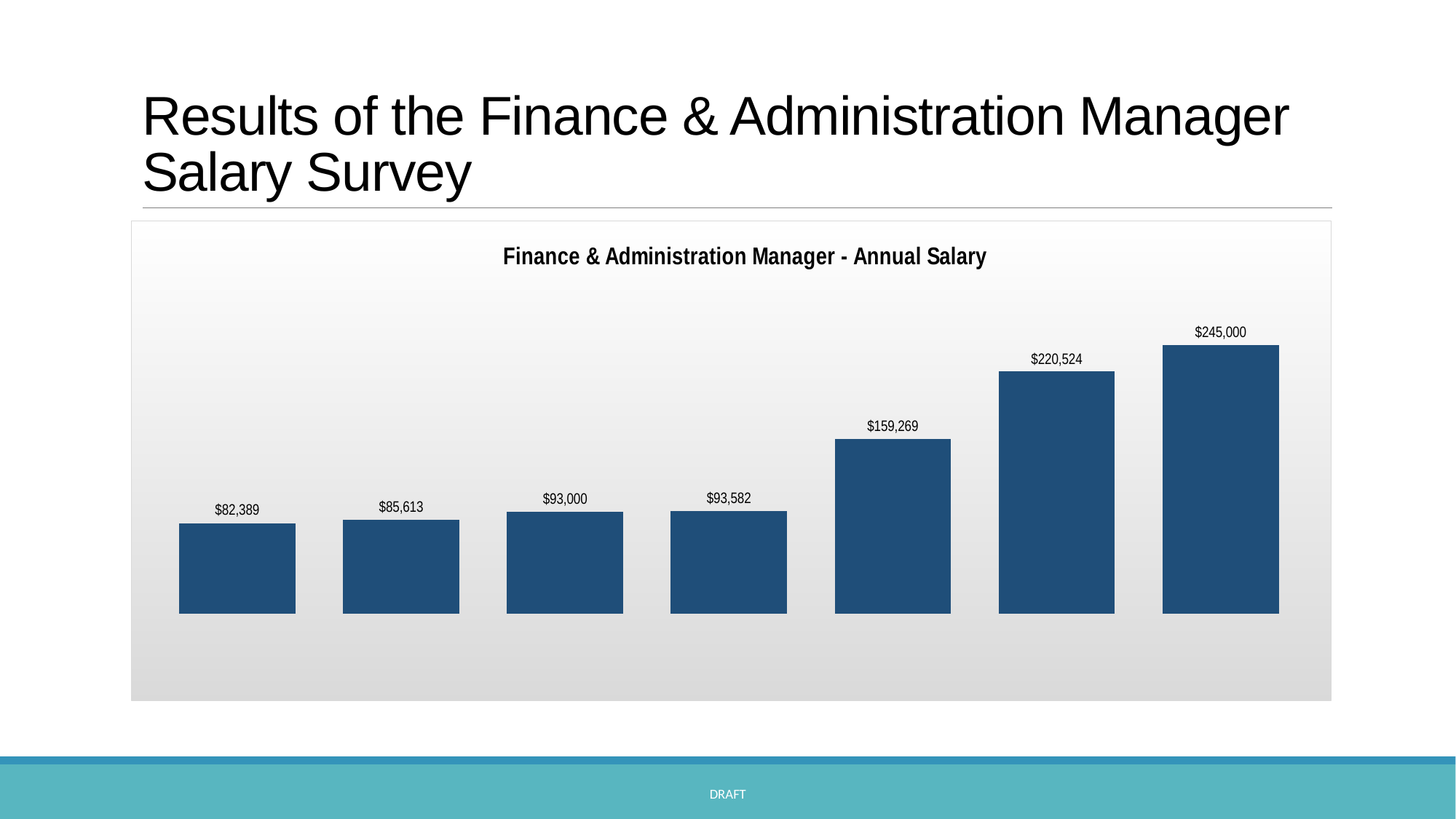

# Results of the Finance & Administration Manager Salary Survey

### Chart

| Category |  |
|---|---|
DRAFT